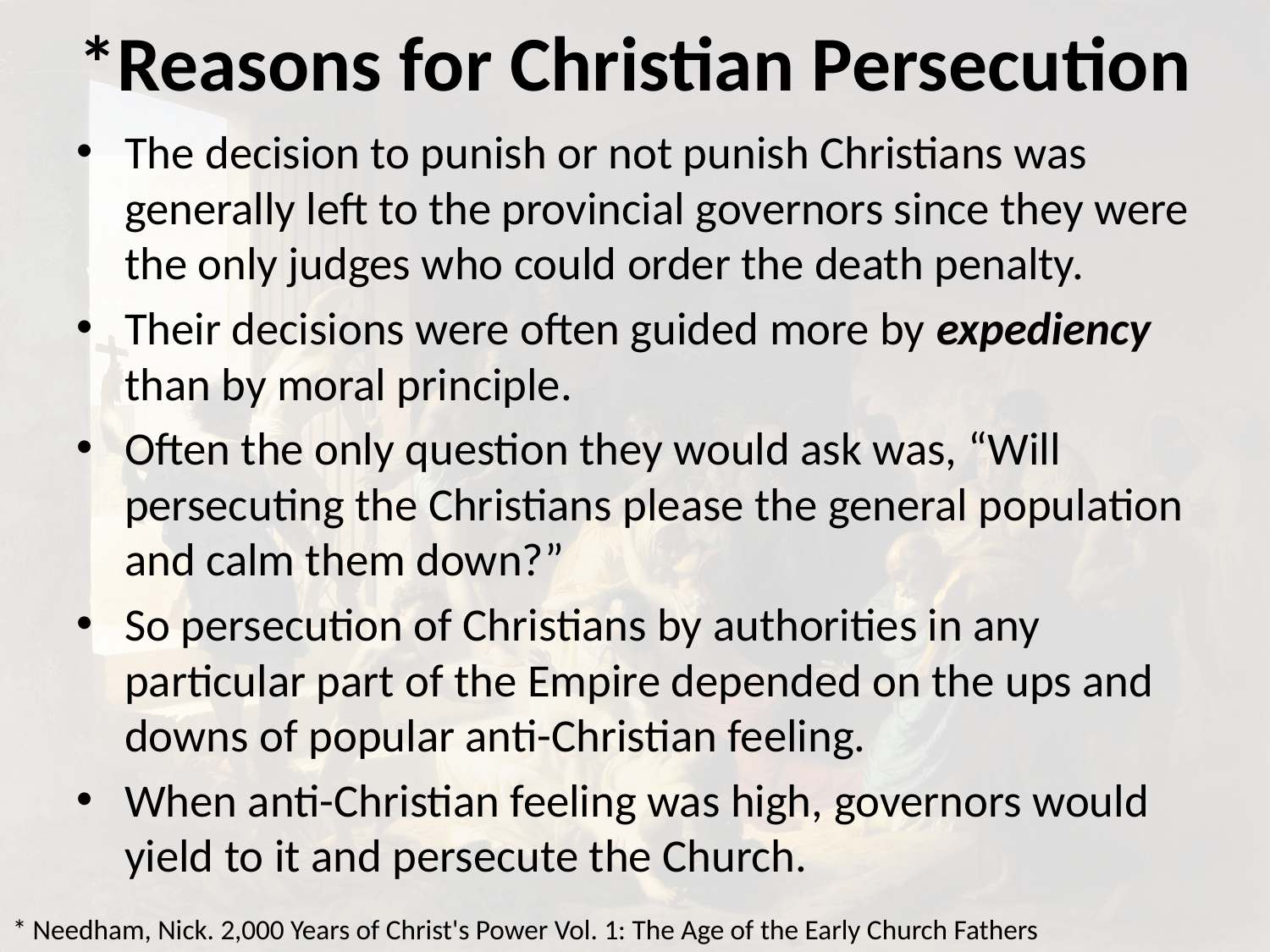

# *Reasons for Christian Persecution
The decision to punish or not punish Christians was generally left to the provincial governors since they were the only judges who could order the death penalty.
Their decisions were often guided more by expediency than by moral principle.
Often the only question they would ask was, “Will persecuting the Christians please the general population and calm them down?”
So persecution of Christians by authorities in any particular part of the Empire depended on the ups and downs of popular anti-Christian feeling.
When anti-Christian feeling was high, governors would yield to it and persecute the Church.
* Needham, Nick. 2,000 Years of Christ's Power Vol. 1: The Age of the Early Church Fathers